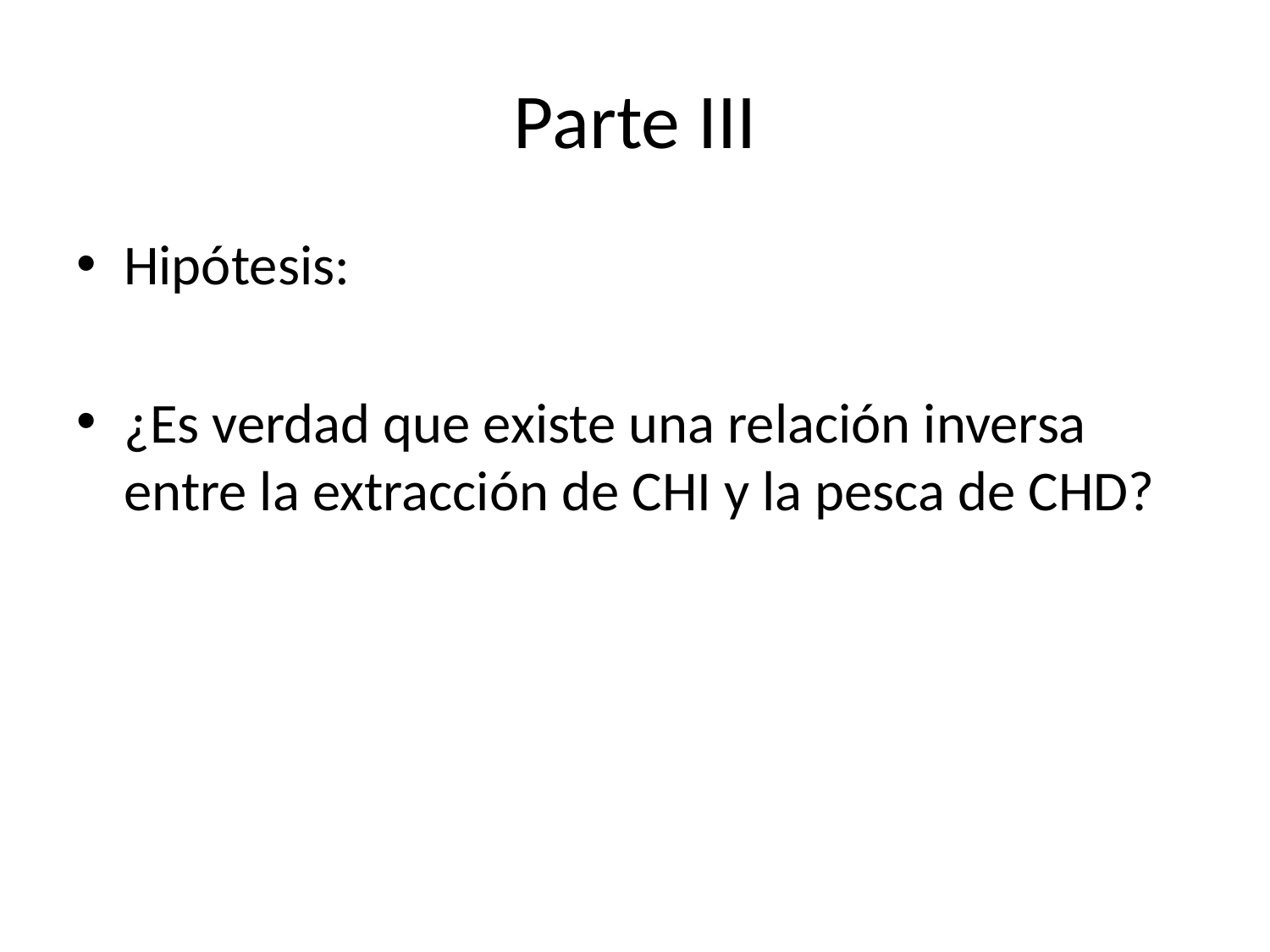

# Parte III
Hipótesis:

¿Es verdad que existe una relación inversa entre la extracción de CHI y la pesca de CHD?